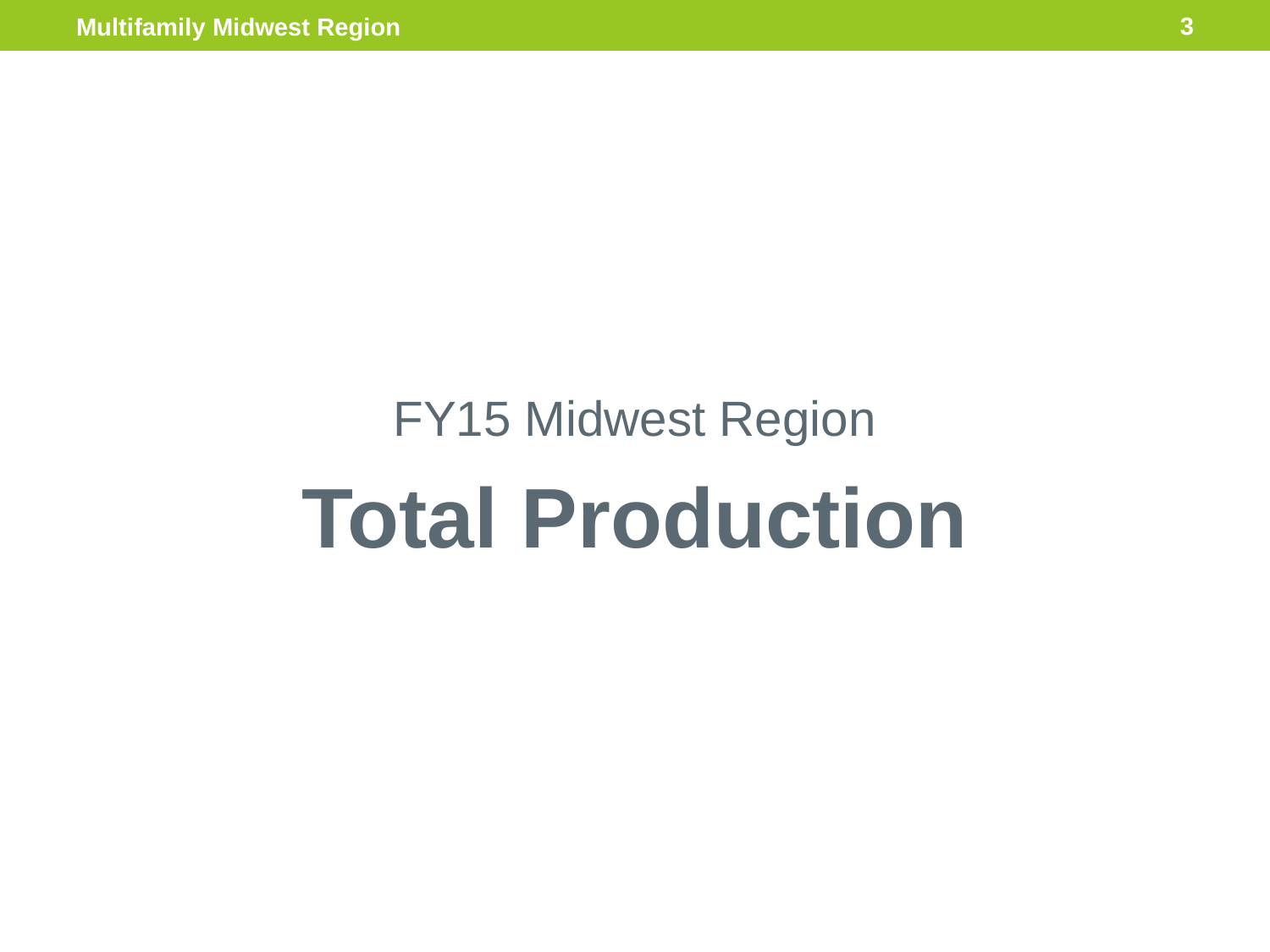

3
Multifamily Midwest Region
FY15 Midwest Region
Total Production